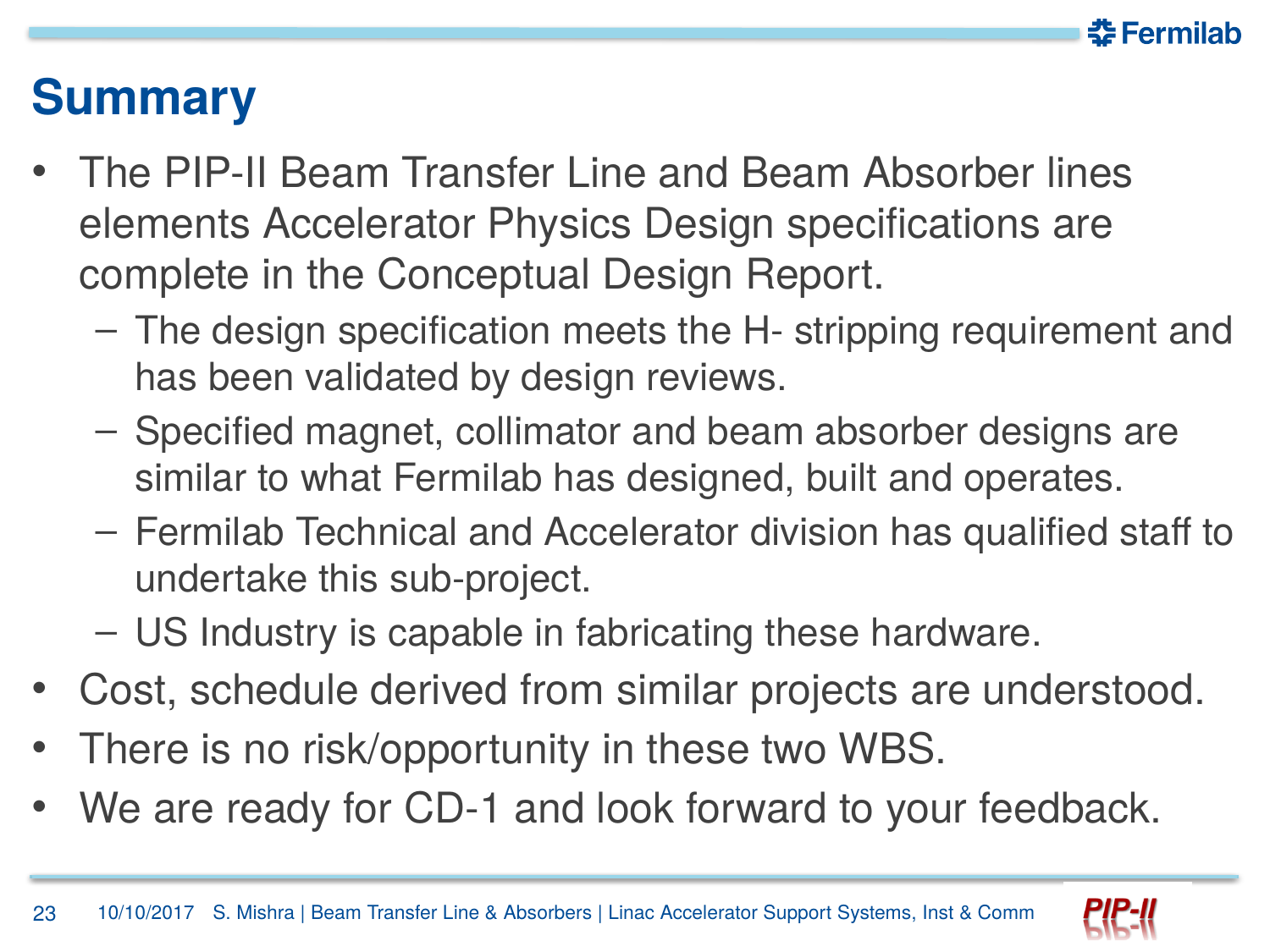

# Summary
The PIP-II Beam Transfer Line and Beam Absorber lines elements Accelerator Physics Design specifications are complete in the Conceptual Design Report.
The design specification meets the H- stripping requirement and has been validated by design reviews.
Specified magnet, collimator and beam absorber designs are similar to what Fermilab has designed, built and operates.
Fermilab Technical and Accelerator division has qualified staff to undertake this sub-project.
US Industry is capable in fabricating these hardware.
Cost, schedule derived from similar projects are understood.
There is no risk/opportunity in these two WBS.
We are ready for CD-1 and look forward to your feedback.